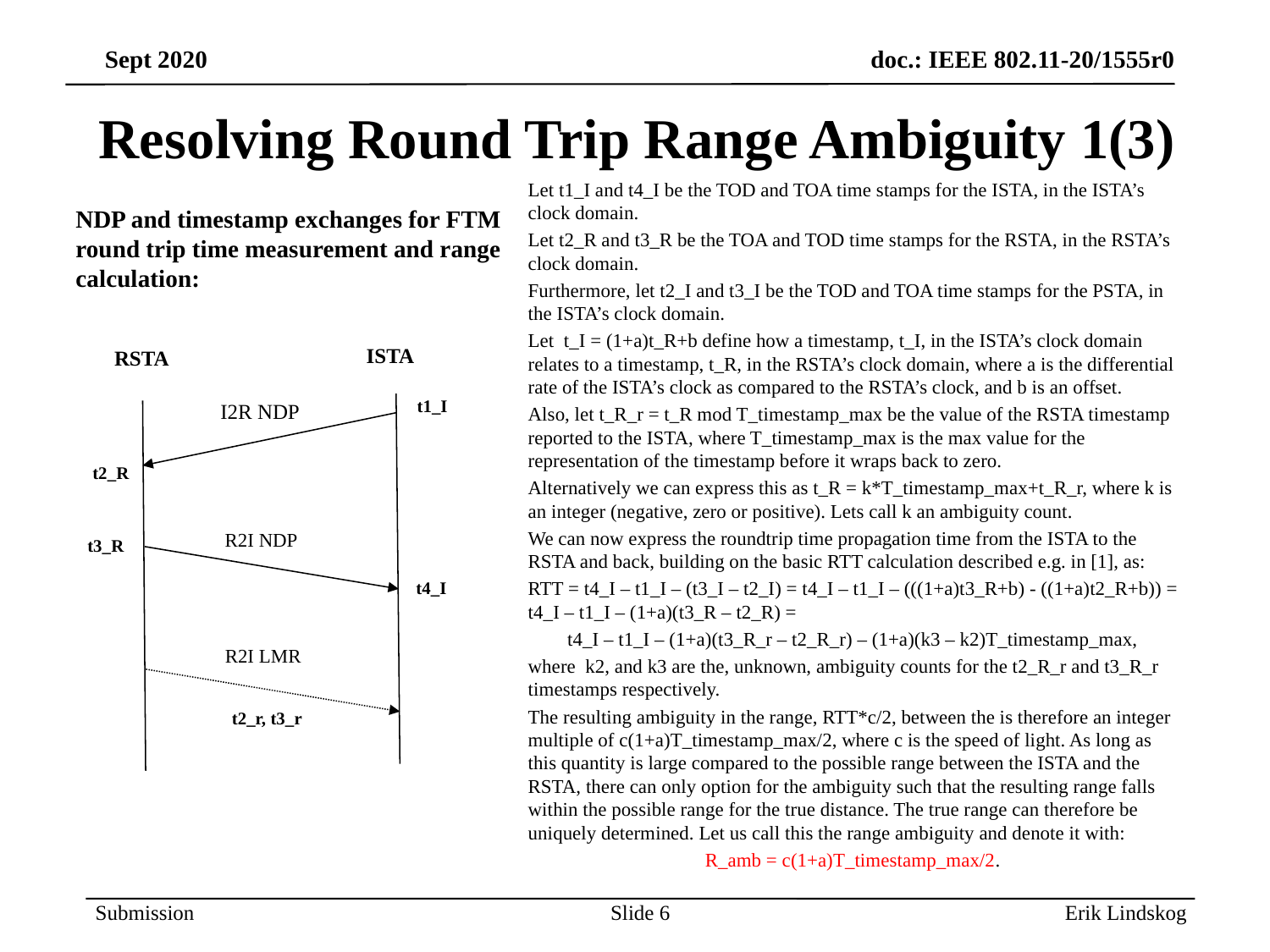

# Resolving Round Trip Range Ambiguity 1(3)
Let t1_I and t4_I be the TOD and TOA time stamps for the ISTA, in the ISTA’s clock domain.
Let t2_R and t3_R be the TOA and TOD time stamps for the RSTA, in the RSTA’s clock domain.
Furthermore, let t2_I and t3_I be the TOD and TOA time stamps for the PSTA, in the ISTA’s clock domain.
Let  t_I = (1+a)t_R+b define how a timestamp, t_I, in the ISTA’s clock domain relates to a timestamp, t_R, in the RSTA’s clock domain, where a is the differential rate of the ISTA’s clock as compared to the RSTA’s clock, and b is an offset.
Also, let t_R_r = t_R mod T_timestamp_max be the value of the RSTA timestamp reported to the ISTA, where T_timestamp_max is the max value for the representation of the timestamp before it wraps back to zero.
Alternatively we can express this as t_R = k*T_timestamp_max+t_R_r, where k is an integer (negative, zero or positive). Lets call k an ambiguity count.
We can now express the roundtrip time propagation time from the ISTA to the RSTA and back, building on the basic RTT calculation described e.g. in [1], as:
RTT = t4_I – t1_I – (t3_I – t2_I) = t4_I – t1_I – (((1+a)t3_R+b) - ((1+a)t2_R+b)) = t4_I – t1_I – (1+a)(t3_R – t2_R) =
t4_I – t1_I – (1+a)(t3_R_r – t2_R_r) – (1+a)(k3 – k2)T_timestamp_max,
where  k2, and k3 are the, unknown, ambiguity counts for the t2_R_r and t3_R_r timestamps respectively.
The resulting ambiguity in the range, RTT*c/2, between the is therefore an integer multiple of c(1+a)T_timestamp_max/2, where c is the speed of light. As long as this quantity is large compared to the possible range between the ISTA and the RSTA, there can only option for the ambiguity such that the resulting range falls within the possible range for the true distance. The true range can therefore be uniquely determined. Let us call this the range ambiguity and denote it with:
R_amb = c(1+a)T_timestamp_max/2.

NDP and timestamp exchanges for FTM round trip time measurement and range calculation:
ISTA
RSTA
t1_I
I2R NDP

t2_R
R2I NDP
t3_R

t4_I
R2I LMR

t2_r, t3_r
Slide 6
Erik Lindskog